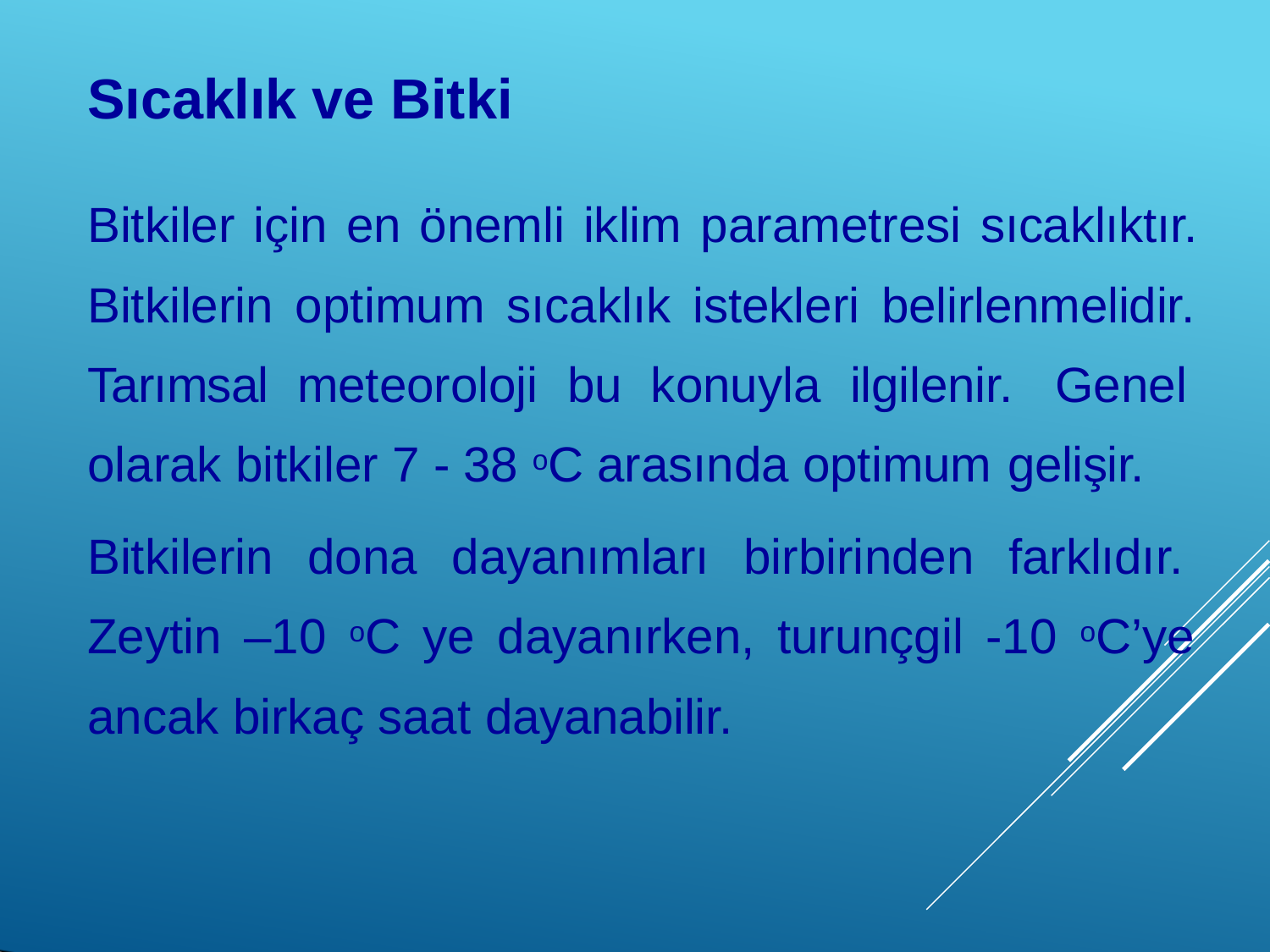

# Sıcaklık ve Bitki
Bitkiler için en önemli iklim parametresi sıcaklıktır.  Bitkilerin optimum sıcaklık istekleri belirlenmelidir.  Tarımsal meteoroloji bu konuyla ilgilenir. Genel  olarak bitkiler 7 - 38 oC arasında optimum gelişir.
Bitkilerin dona dayanımları birbirinden farklıdır.  Zeytin –10 oC ye dayanırken, turunçgil -10 oC’ye  ancak birkaç saat dayanabilir.